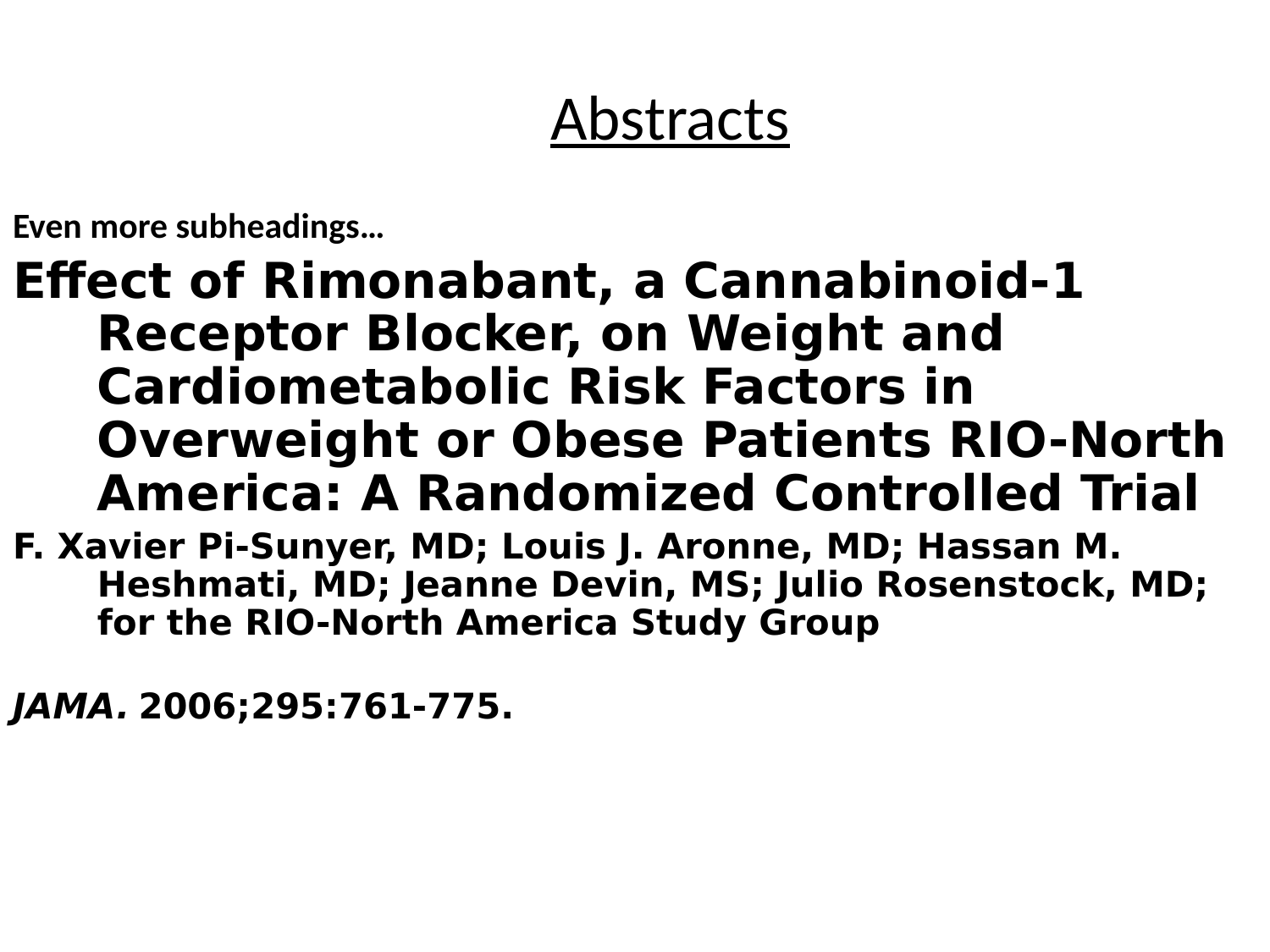

# Abstracts
Even more subheadings…
Effect of Rimonabant, a Cannabinoid-1 Receptor Blocker, on Weight and Cardiometabolic Risk Factors in Overweight or Obese Patients RIO-North America: A Randomized Controlled Trial
F. Xavier Pi-Sunyer, MD; Louis J. Aronne, MD; Hassan M. Heshmati, MD; Jeanne Devin, MS; Julio Rosenstock, MD; for the RIO-North America Study Group
JAMA. 2006;295:761-775.